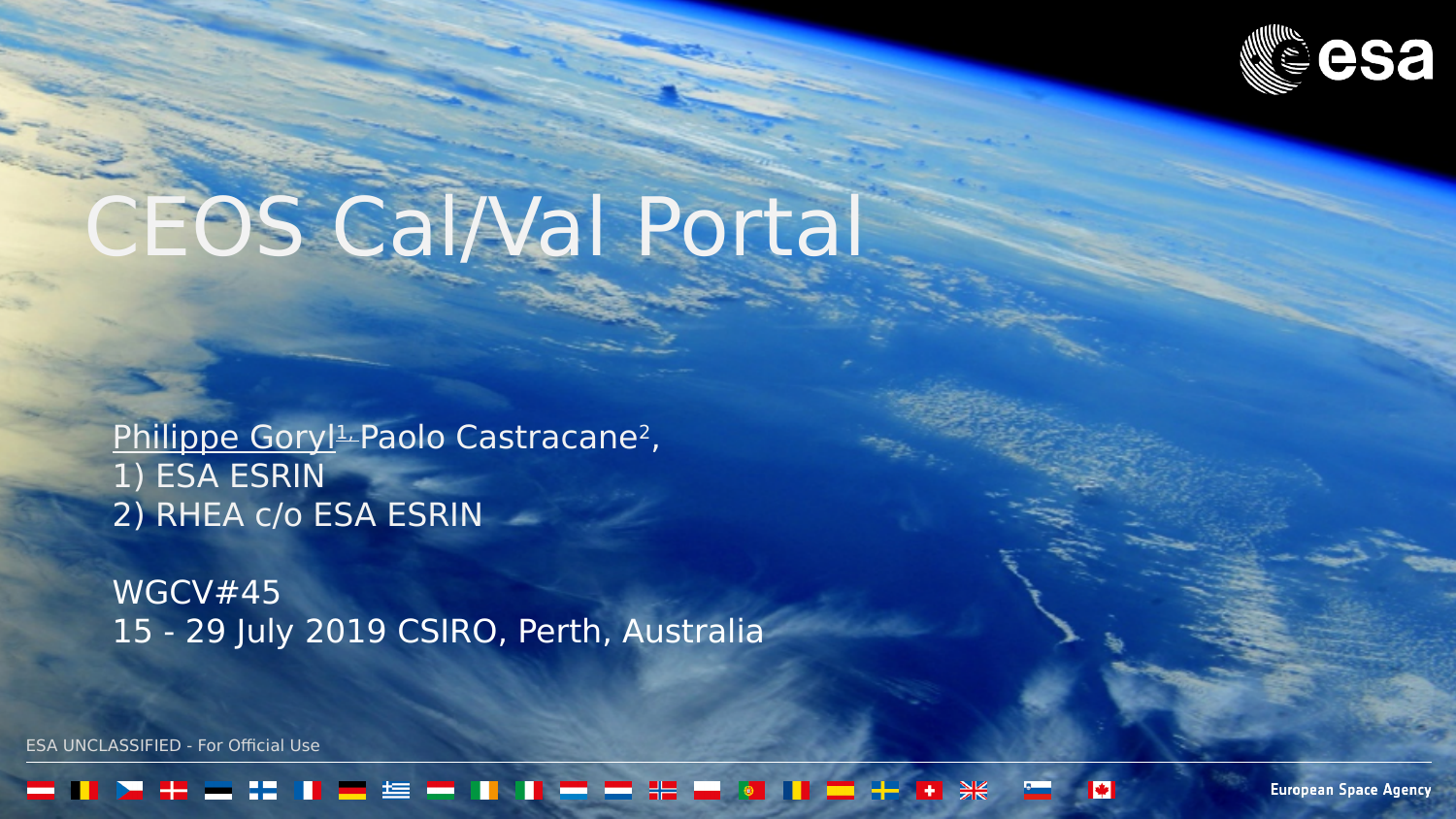

CEOS Cal/Val Portal
Philippe Goryl1, Paolo Castracane2,
1) ESA ESRIN
2) RHEA c/o ESA ESRIN

WGCV#45
15 - 29 July 2019 CSIRO, Perth, Australia